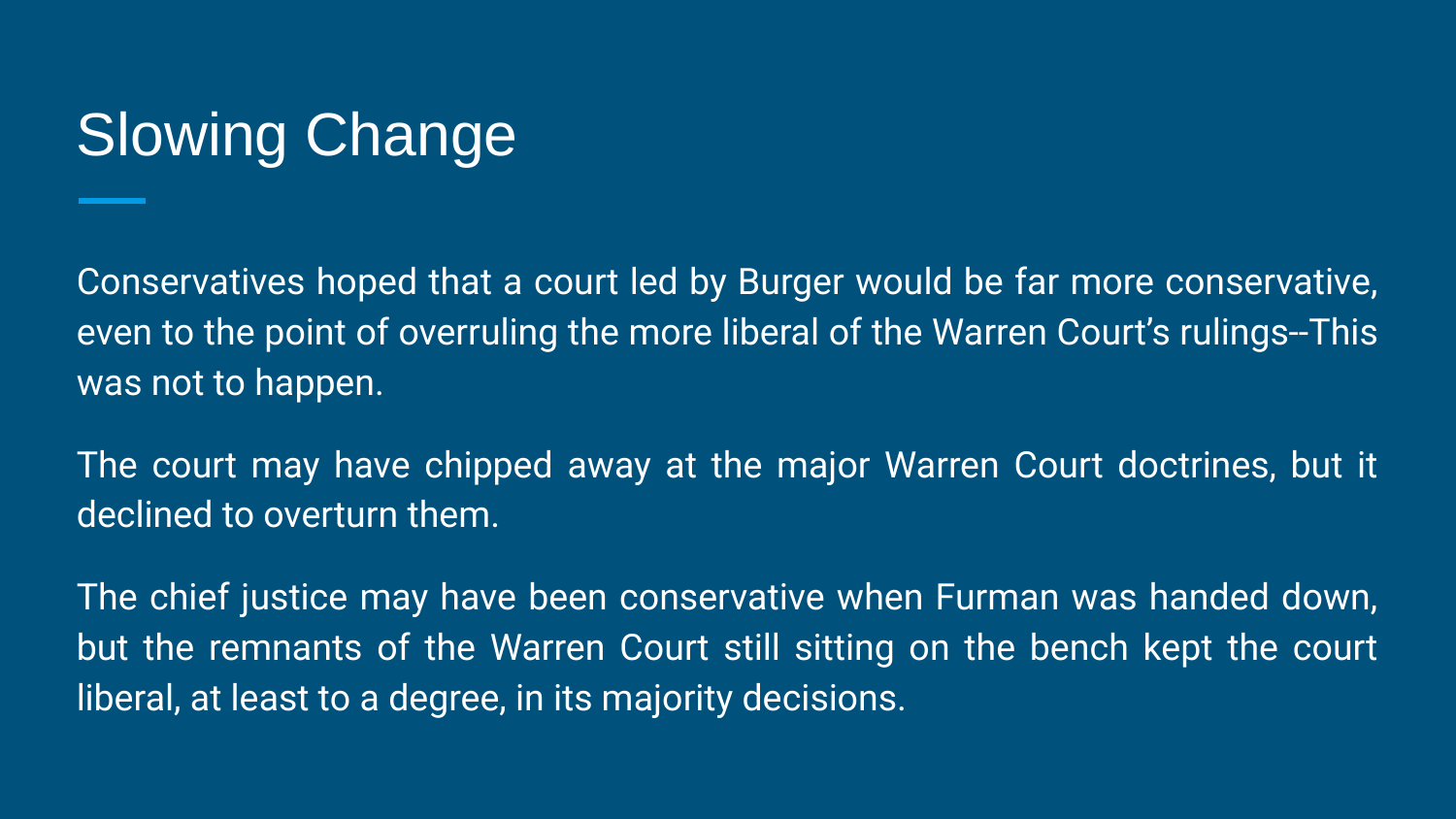

# Slowing Change
Conservatives hoped that a court led by Burger would be far more conservative, even to the point of overruling the more liberal of the Warren Court’s rulings--This was not to happen.
The court may have chipped away at the major Warren Court doctrines, but it declined to overturn them.
The chief justice may have been conservative when Furman was handed down, but the remnants of the Warren Court still sitting on the bench kept the court liberal, at least to a degree, in its majority decisions.